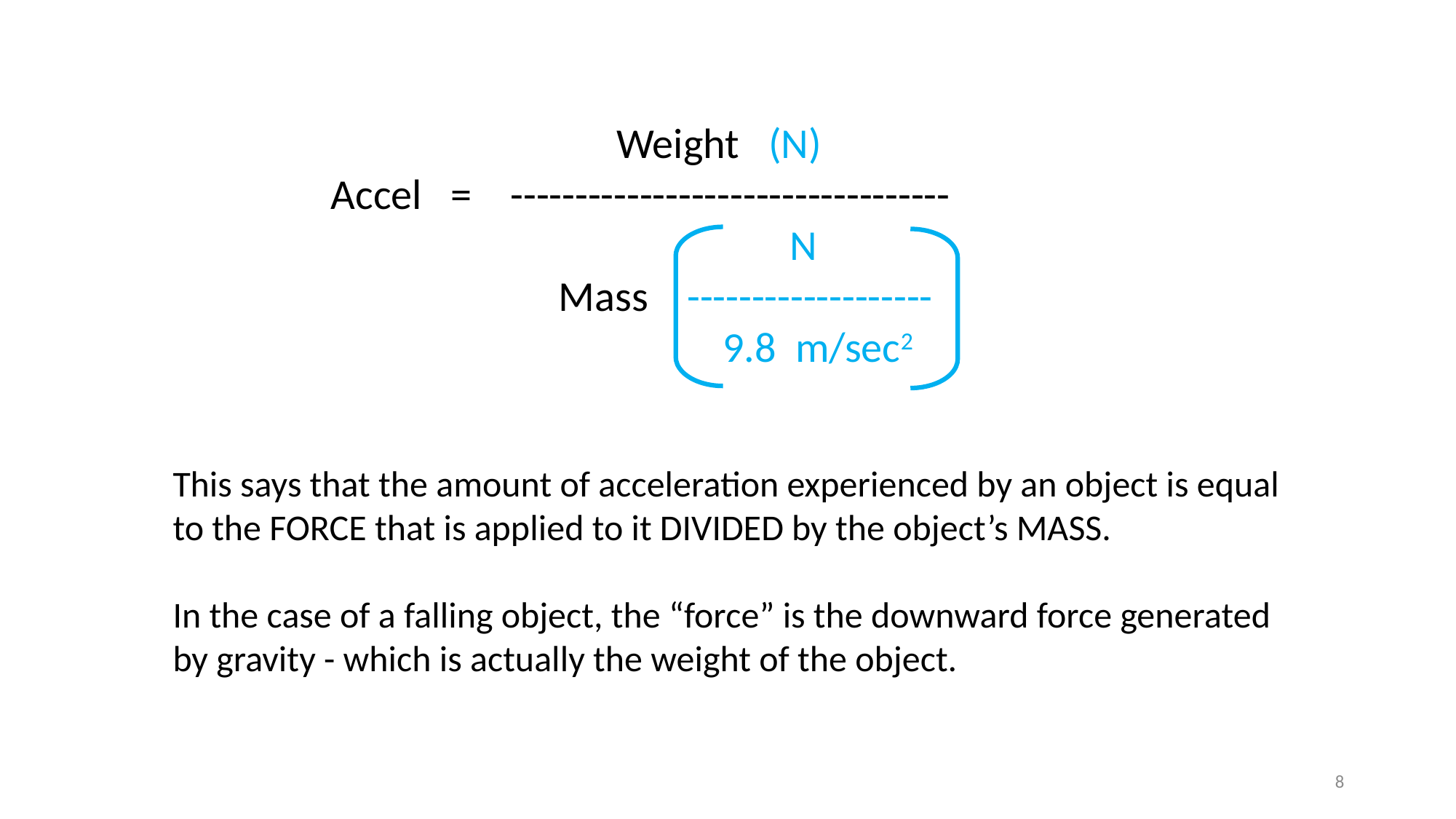

Weight   (N)
Accel   =    ----------------------------------
		                         N
		 Mass	   -------------------
		                  9.8  m/sec2

This says that the amount of acceleration experienced by an object is equal to the FORCE that is applied to it DIVIDED by the object’s MASS.

In the case of a falling object, the “force” is the downward force generated by gravity - which is actually the weight of the object.
8